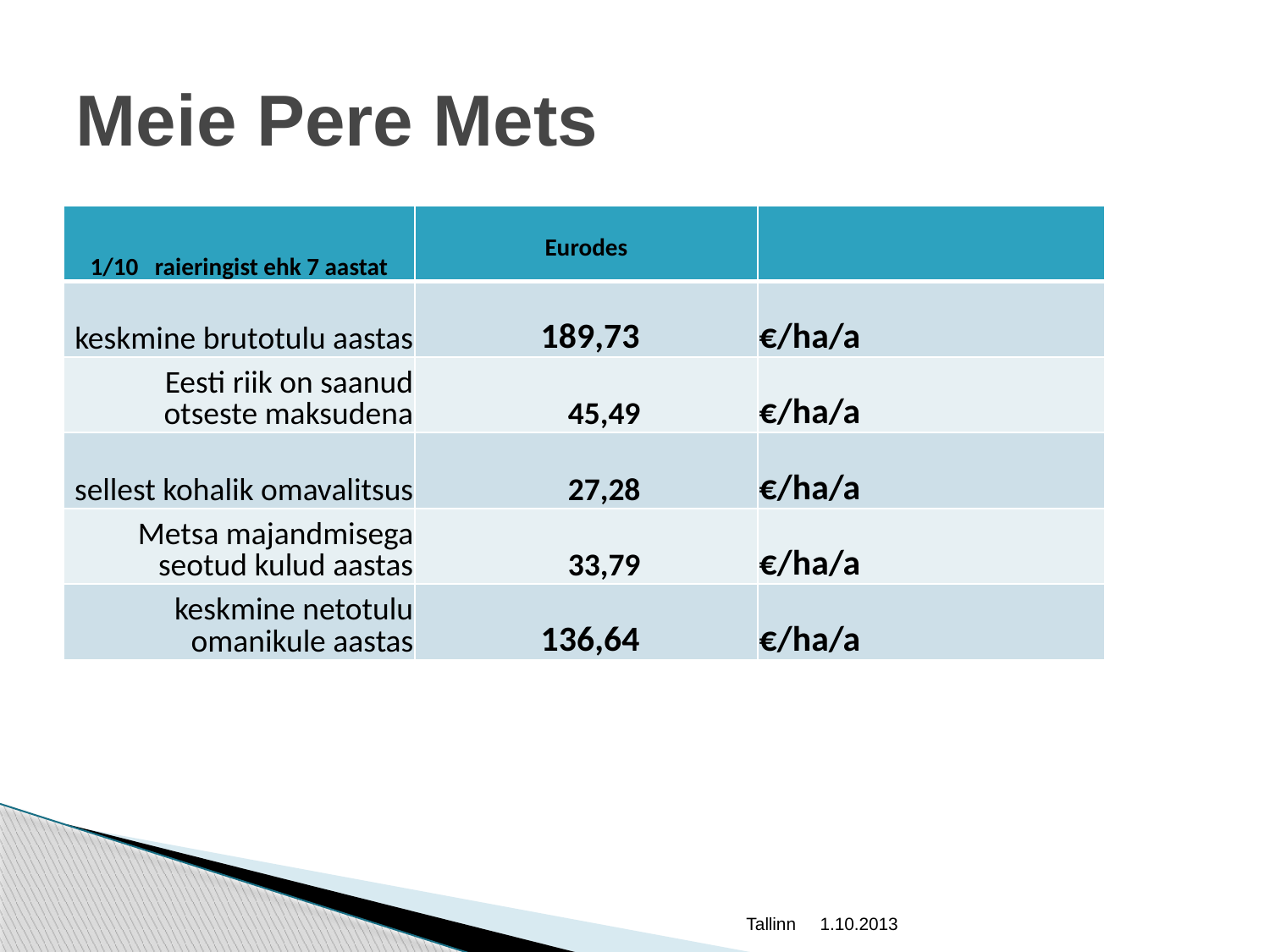

# Meie Pere Mets
| 1/10 raieringist ehk 7 aastat | Eurodes |  |
| --- | --- | --- |
| keskmine brutotulu aastas | 189,73 | €/ha/a |
| Eesti riik on saanud otseste maksudena | 45,49 | €/ha/a |
| sellest kohalik omavalitsus | 27,28 | €/ha/a |
| Metsa majandmisega seotud kulud aastas | 33,79 | €/ha/a |
| keskmine netotulu omanikule aastas | 136,64 | €/ha/a |
Tallinn     1.10.2013